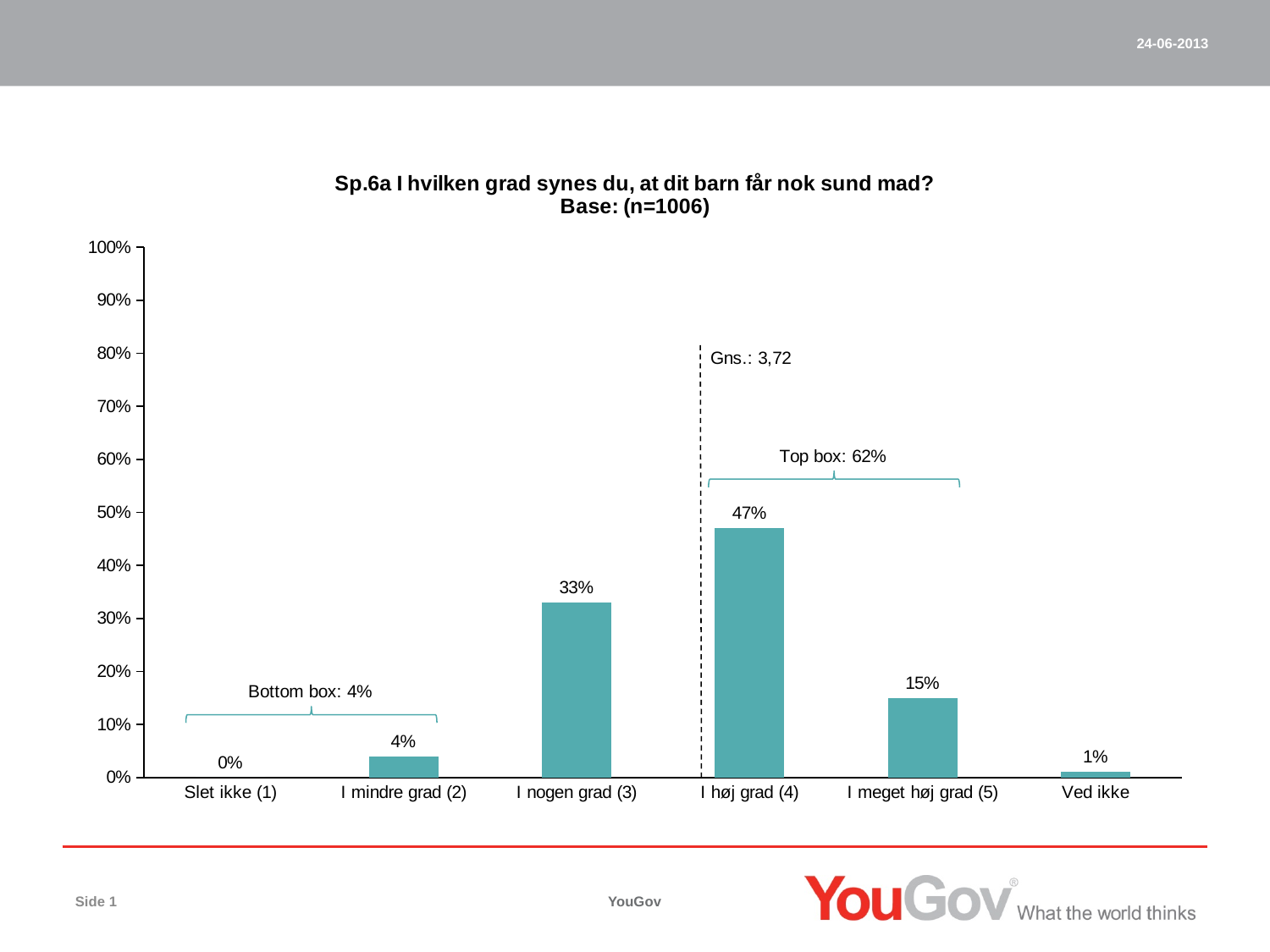

24-06-2013

### Chart: Sp.6a I hvilken grad synes du, at dit barn får nok sund mad?
Base: (n=1006)

| Category |  |
|---|---|
| Slet ikke (1) | 0.0 |
| I mindre grad (2) | 0.04 |
| I nogen grad (3) | 0.33 |
| I høj grad (4) | 0.47 |
| I meget høj grad (5) | 0.15 |
| Ved ikke | 0.01 |
Side 1
YouGov